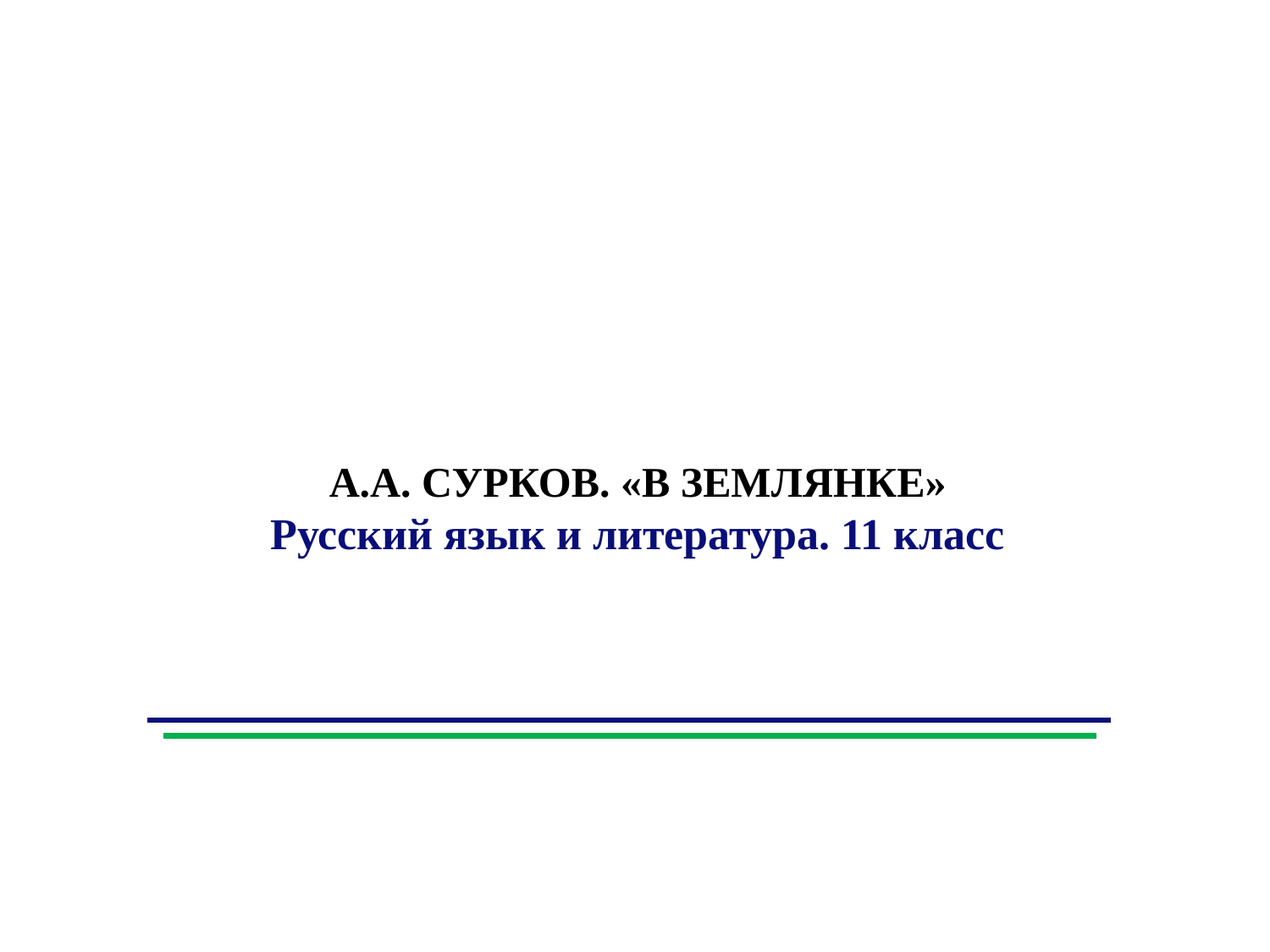

А.А. СУРКОВ. «В ЗЕМЛЯНКЕ»
Русский язык и литература. 11 класс